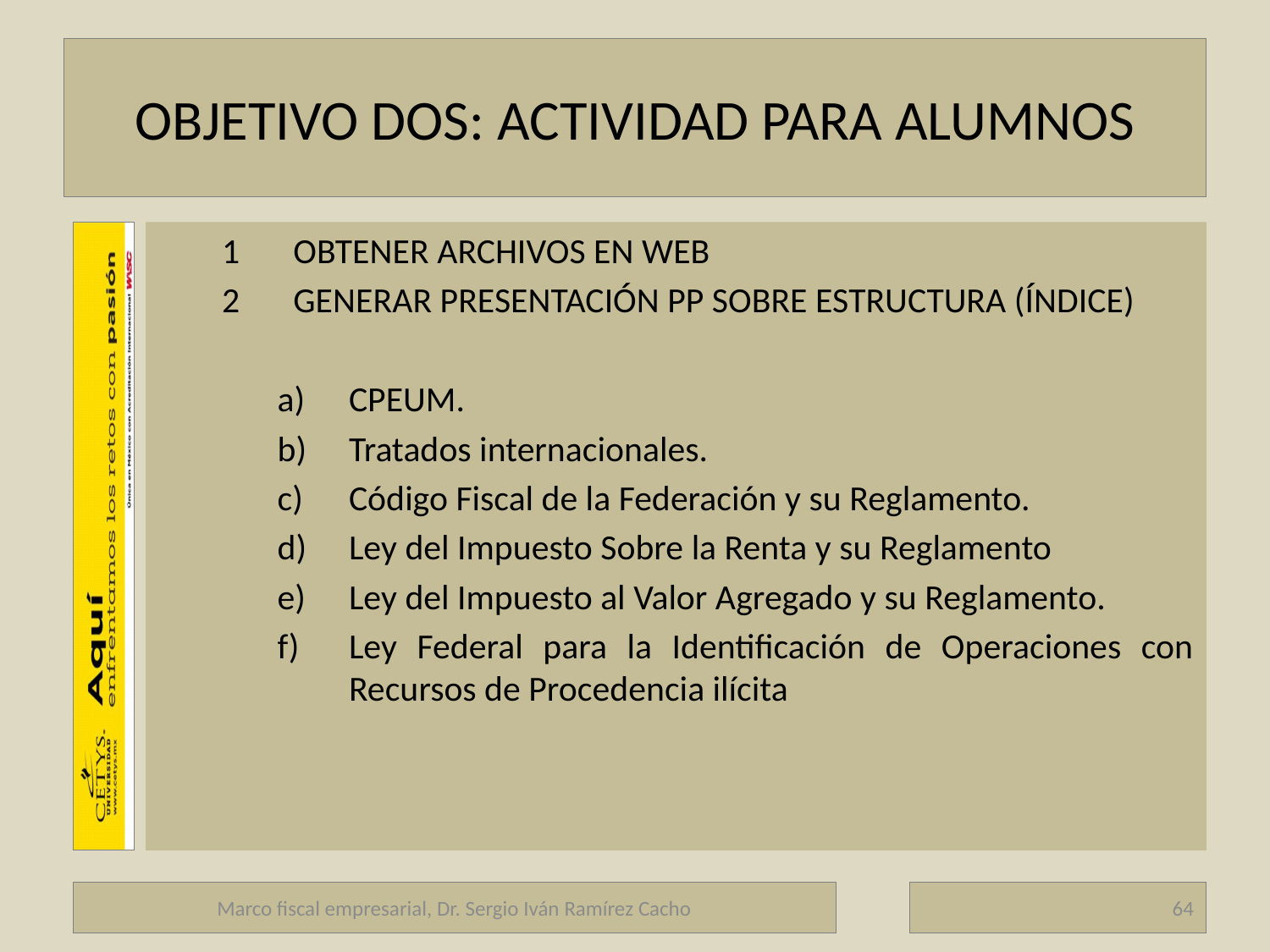

# OBJETIVO DOS: ACTIVIDAD PARA ALUMNOS
OBTENER ARCHIVOS EN WEB
GENERAR PRESENTACIÓN PP SOBRE ESTRUCTURA (ÍNDICE)

CPEUM.
Tratados internacionales.
Código Fiscal de la Federación y su Reglamento.
Ley del Impuesto Sobre la Renta y su Reglamento
Ley del Impuesto al Valor Agregado y su Reglamento.
Ley Federal para la Identificación de Operaciones con Recursos de Procedencia ilícita

Marco fiscal empresarial, Dr. Sergio Iván Ramírez Cacho
64